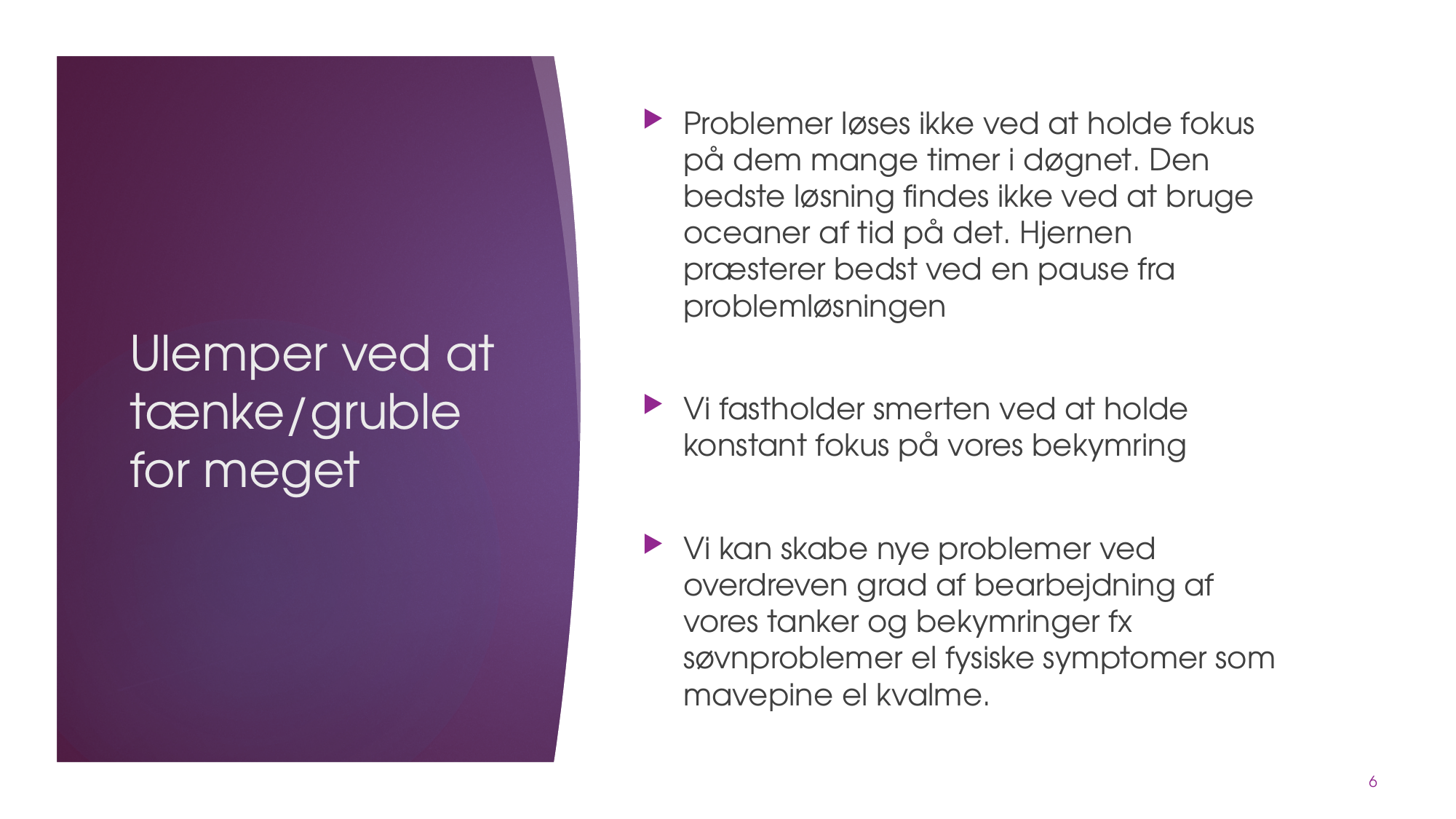

Problemer løses ikke ved at holde fokus på dem mange timer i døgnet. Den bedste løsning findes ikke ved at bruge oceaner af tid på det. Hjernen præsterer bedst ved en pause fra problemløsningen

Vi fastholder smerten ved at holde konstant fokus på vores bekymring

Vi kan skabe nye problemer ved overdreven grad af bearbejdning af vores tanker og bekymringer fx søvnproblemer el fysiske symptomer som mavepine el kvalme.
# Ulemper ved at tænke/gruble for meget
6